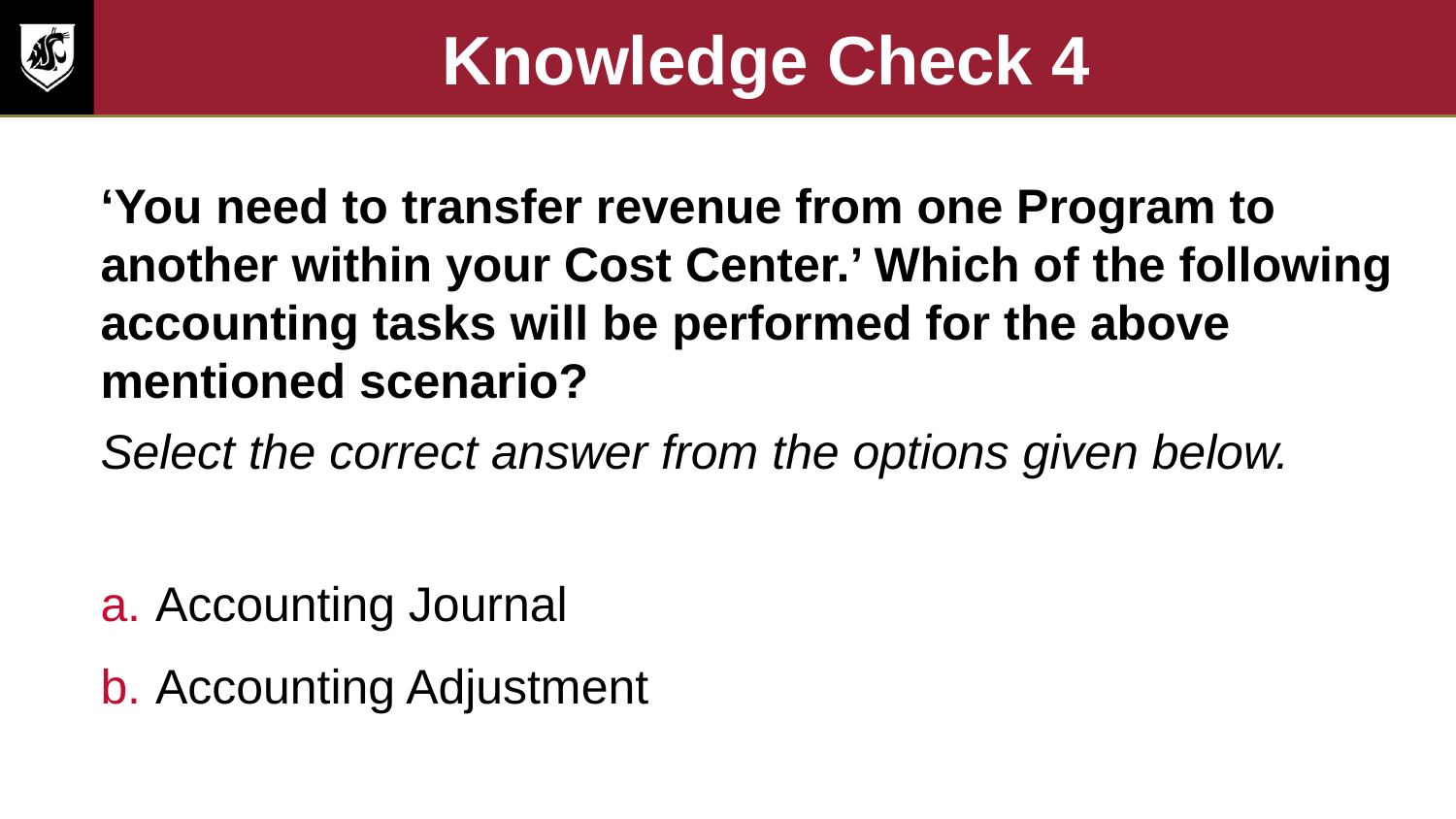

# Knowledge Check 4
‘You need to transfer revenue from one Program to another within your Cost Center.’ Which of the following accounting tasks will be performed for the above mentioned scenario?
Select the correct answer from the options given below.

Accounting Journal
Accounting Adjustment